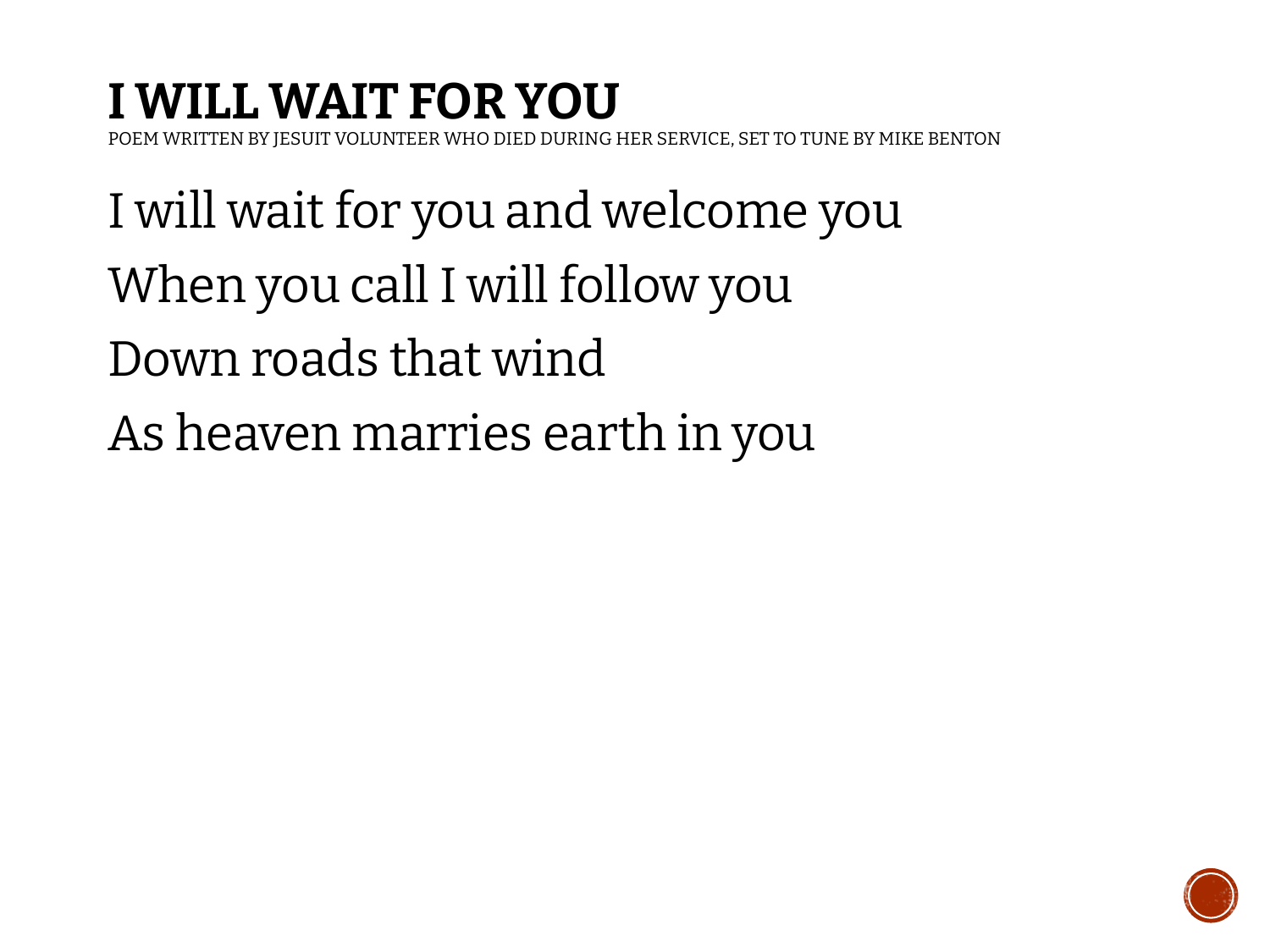

# I Will Wait For You poem written by Jesuit Volunteer who died during her service, set to tune by Mike Benton
I will wait for you and welcome you
When you call I will follow you
Down roads that wind
As heaven marries earth in you